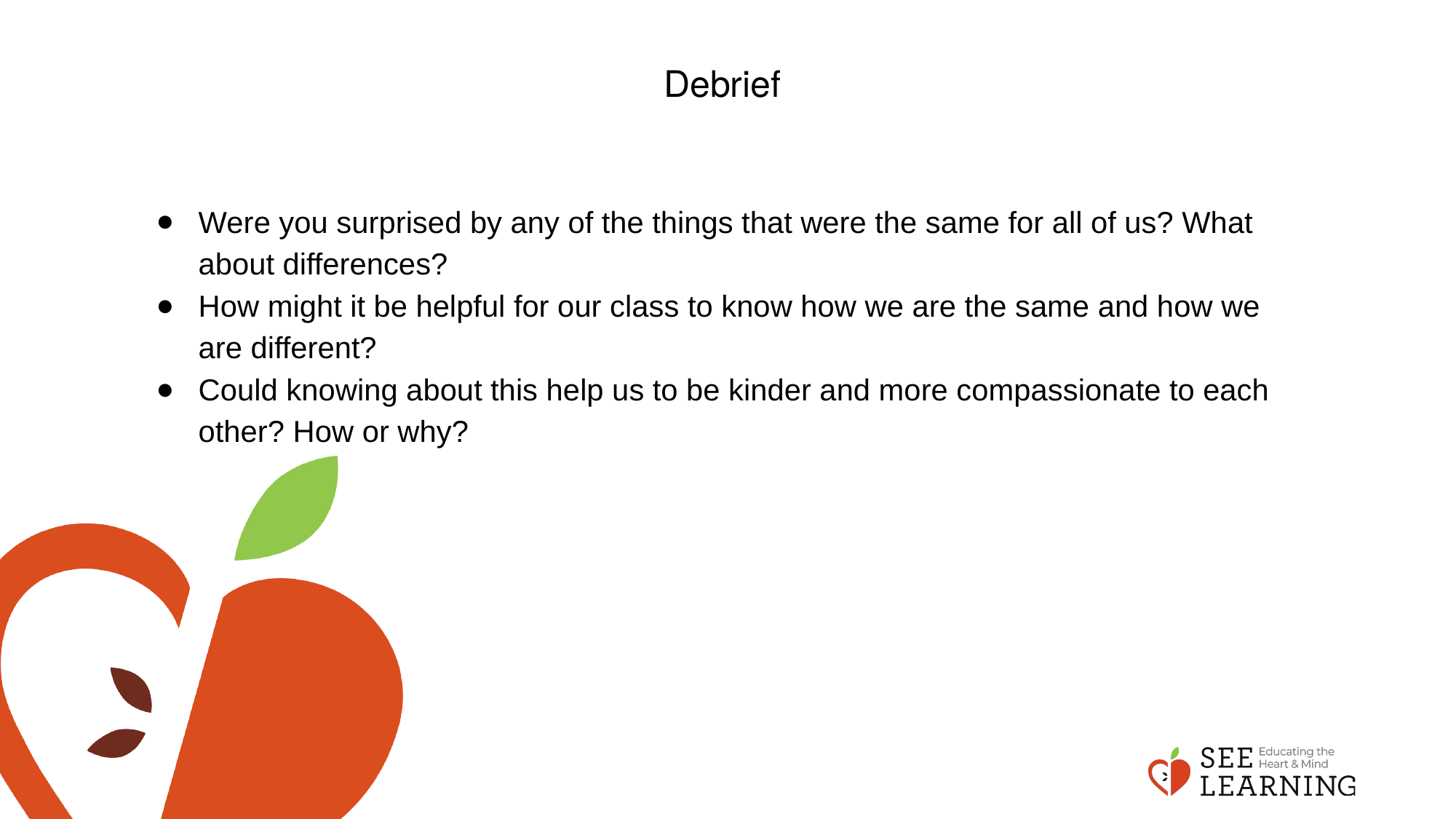

# Debrief
Were you surprised by any of the things that were the same for all of us? What about differences?
How might it be helpful for our class to know how we are the same and how we are different?
Could knowing about this help us to be kinder and more compassionate to each other? How or why?